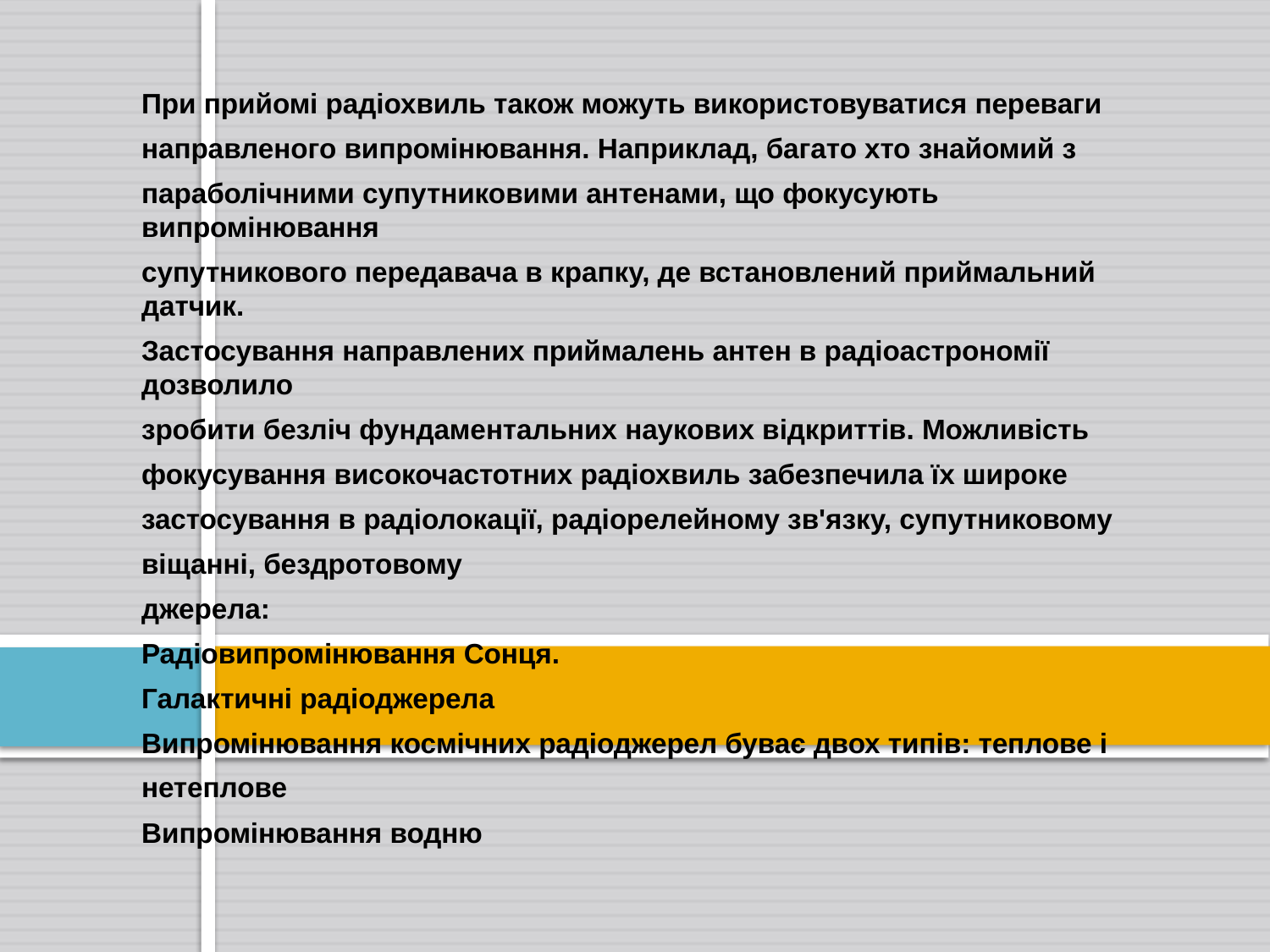

При прийомі радіохвиль також можуть використовуватися переваги
направленого випромінювання. Наприклад, багато хто знайомий з
параболічними супутниковими антенами, що фокусують випромінювання
супутникового передавача в крапку, де встановлений приймальний датчик.
Застосування направлених приймалень антен в радіоастрономії дозволило
зробити безліч фундаментальних наукових відкриттів. Можливість
фокусування високочастотних радіохвиль забезпечила їх широке
застосування в радіолокації, радіорелейному зв'язку, супутниковому
віщанні, бездротовому
джерела:
Радіовипромінювання Сонця.
Галактичні радіоджерела
Випромінювання космічних радіоджерел буває двох типів: теплове і
нетеплове
Випромінювання водню